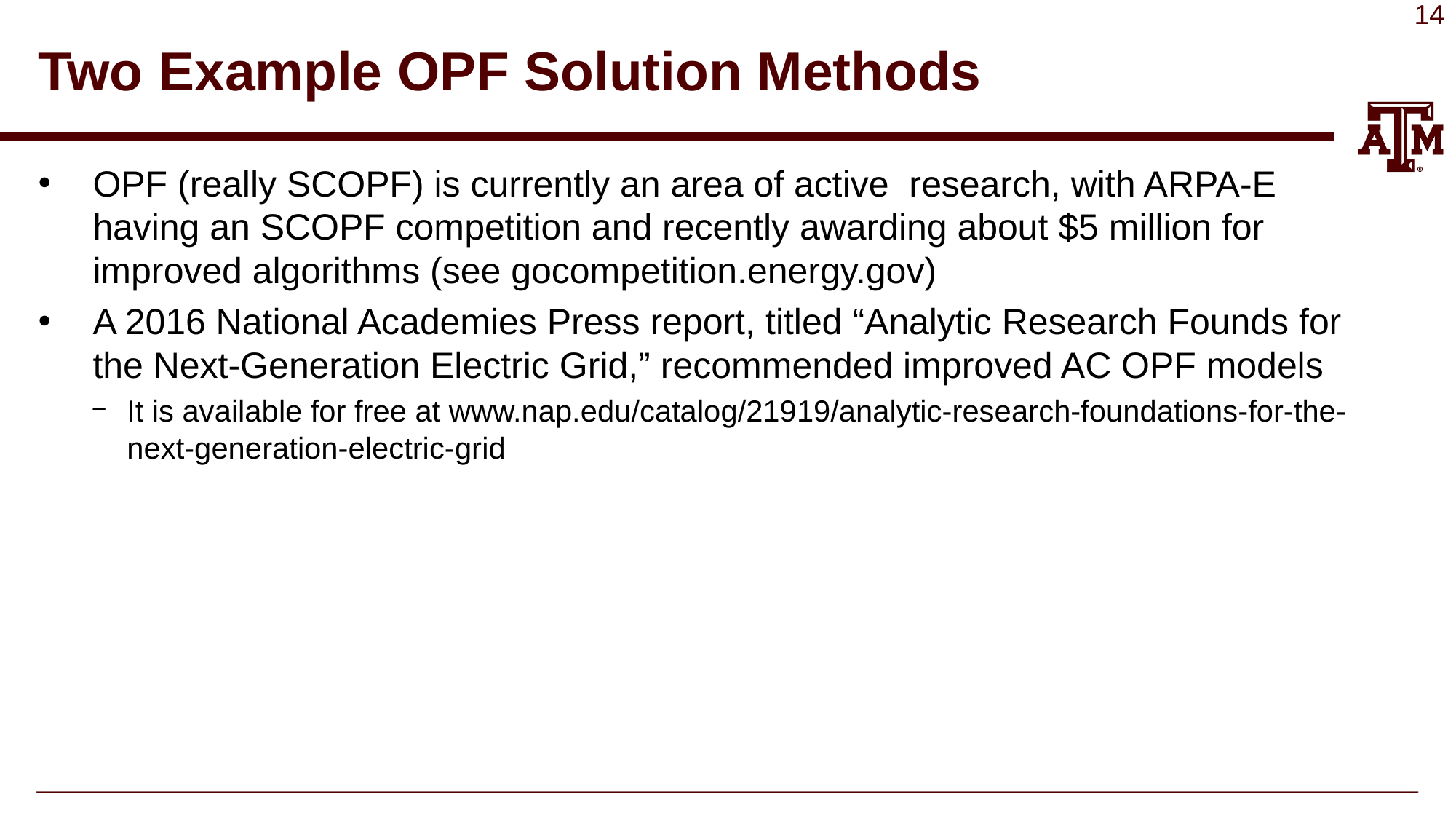

# Two Example OPF Solution Methods
OPF (really SCOPF) is currently an area of active  research, with ARPA-E having an SCOPF competition and recently awarding about $5 million for improved algorithms (see gocompetition.energy.gov)
A 2016 National Academies Press report, titled “Analytic Research Founds for the Next-Generation Electric Grid,” recommended improved AC OPF models
It is available for free at www.nap.edu/catalog/21919/analytic-research-foundations-for-the-next-generation-electric-grid